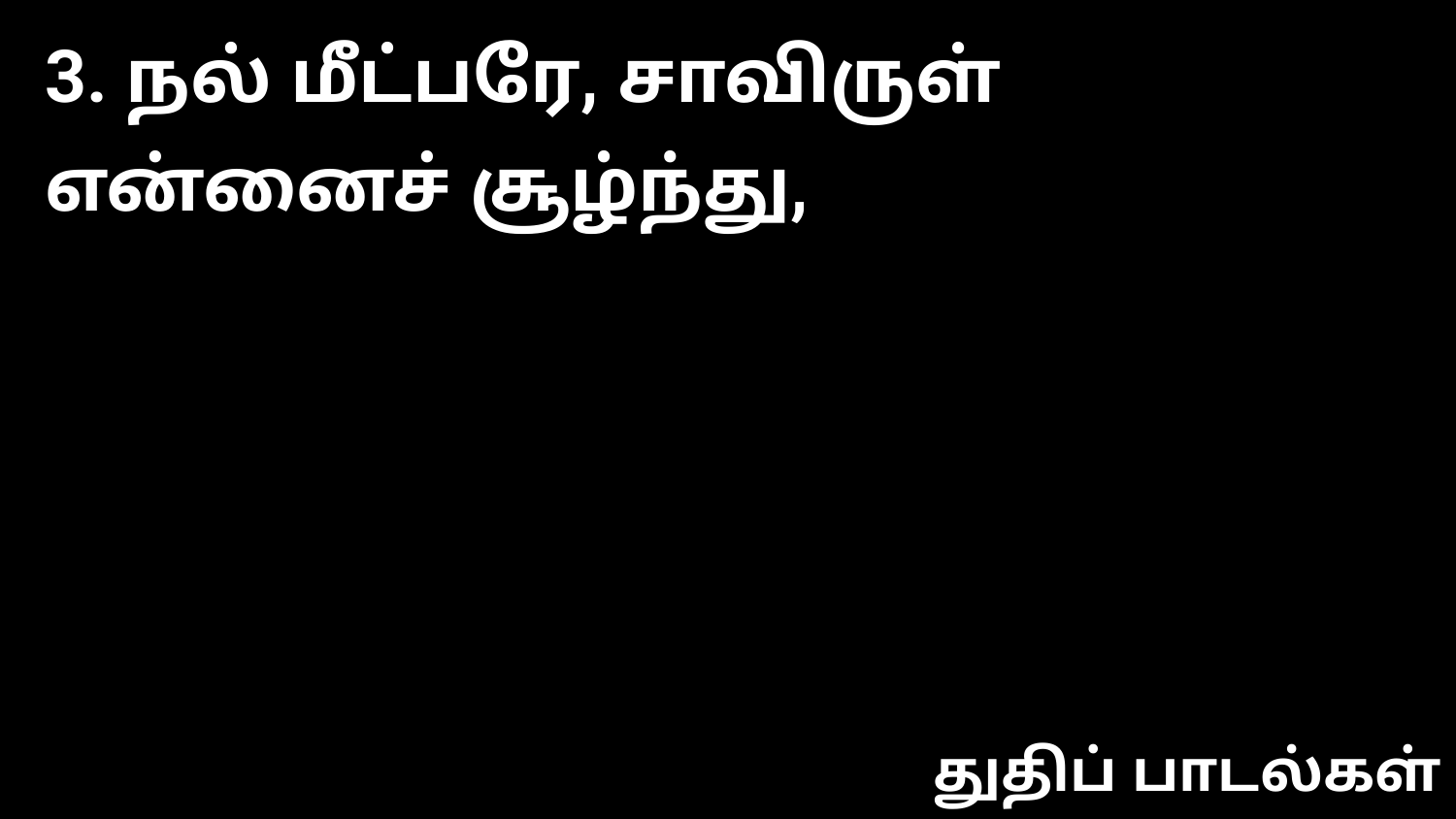

3. நல் மீட்பரே, சாவிருள் என்னைச் சூழ்ந்து,
துதிப் பாடல்கள்